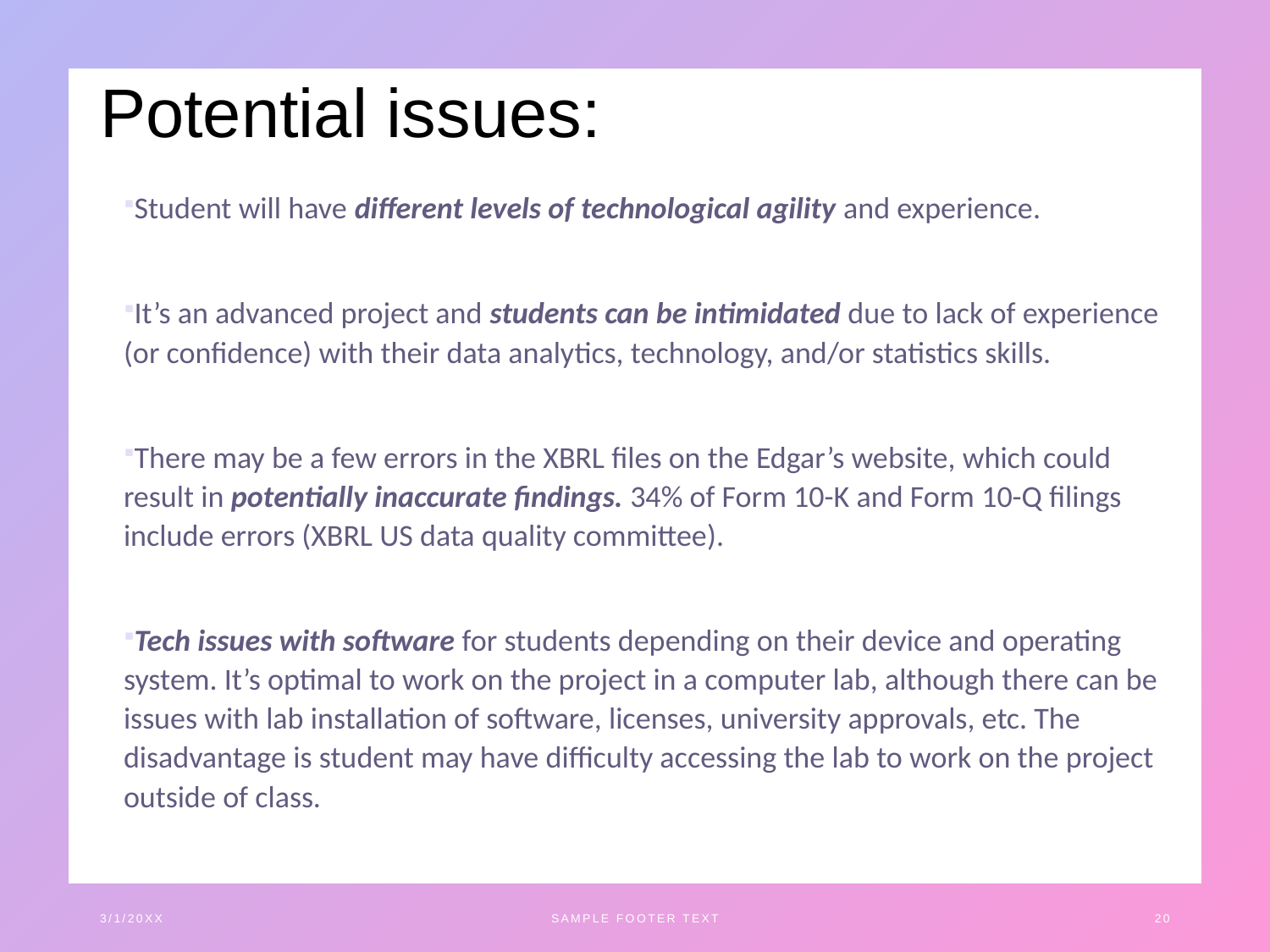

# Potential issues:

Student will have different levels of technological agility and experience.

It’s an advanced project and students can be intimidated due to lack of experience (or confidence) with their data analytics, technology, and/or statistics skills.

There may be a few errors in the XBRL files on the Edgar’s website, which could result in potentially inaccurate findings. 34% of Form 10-K and Form 10-Q filings include errors (XBRL US data quality committee).

Tech issues with software for students depending on their device and operating system. It’s optimal to work on the project in a computer lab, although there can be issues with lab installation of software, licenses, university approvals, etc. The disadvantage is student may have difficulty accessing the lab to work on the project outside of class.

3/1/20XX
SAMPLE FOOTER TEXT
20